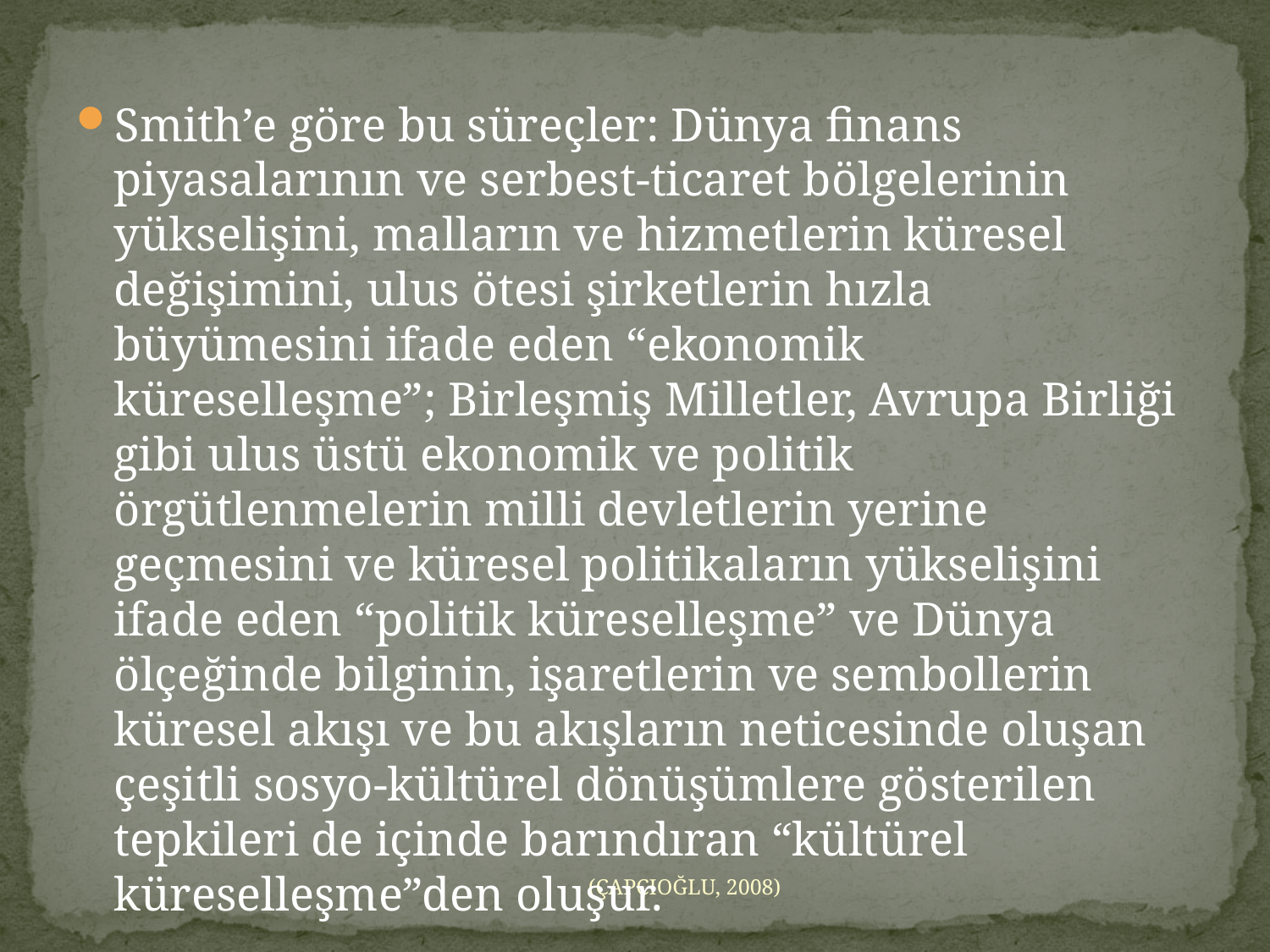

Smith’e göre bu süreçler: Dünya finans piyasalarının ve serbest-ticaret bölgelerinin yükselişini, malların ve hizmetlerin küresel değişimini, ulus ötesi şirketlerin hızla büyümesini ifade eden “ekonomik küreselleşme”; Birleşmiş Milletler, Avrupa Birliği gibi ulus üstü ekonomik ve politik örgütlenmelerin milli devletlerin yerine geçmesini ve küresel politikaların yükselişini ifade eden “politik küreselleşme” ve Dünya ölçeğinde bilginin, işaretlerin ve sembollerin küresel akışı ve bu akışların neticesinde oluşan çeşitli sosyo-kültürel dönüşümlere gösterilen tepkileri de içinde barındıran “kültürel küreselleşme”den oluşur.

(ÇAPCIOĞLU, 2008)